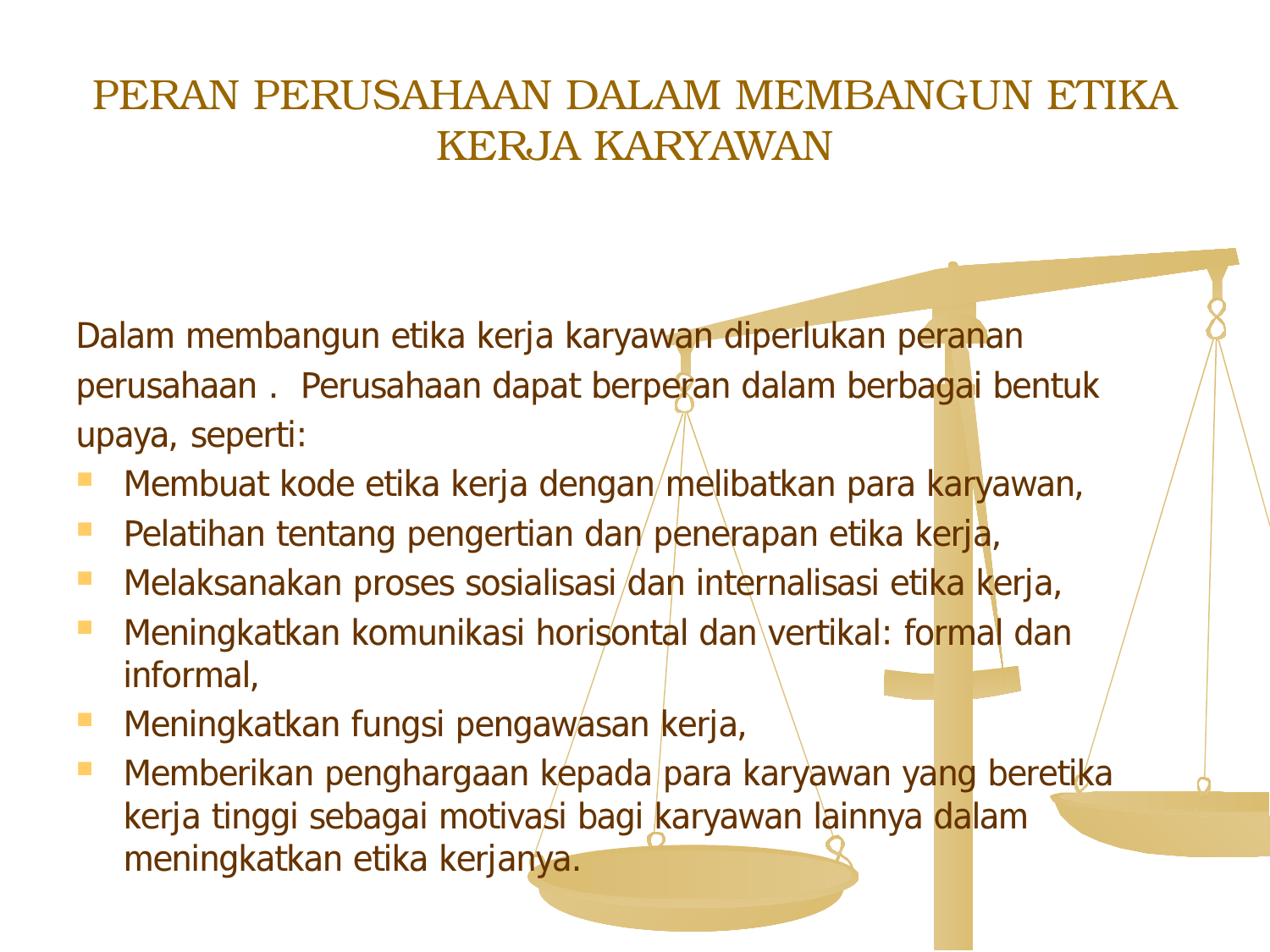

# PERAN PERUSAHAAN DALAM MEMBANGUN ETIKA KERJA KARYAWAN
Dalam membangun etika kerja karyawan diperlukan peranan
perusahaan .  Perusahaan dapat berperan dalam berbagai bentuk
upaya, seperti:
Membuat kode etika kerja dengan melibatkan para karyawan,
Pelatihan tentang pengertian dan penerapan etika kerja,
Melaksanakan proses sosialisasi dan internalisasi etika kerja,
Meningkatkan komunikasi horisontal dan vertikal: formal dan informal,
Meningkatkan fungsi pengawasan kerja,
Memberikan penghargaan kepada para karyawan yang beretika kerja tinggi sebagai motivasi bagi karyawan lainnya dalam meningkatkan etika kerjanya.